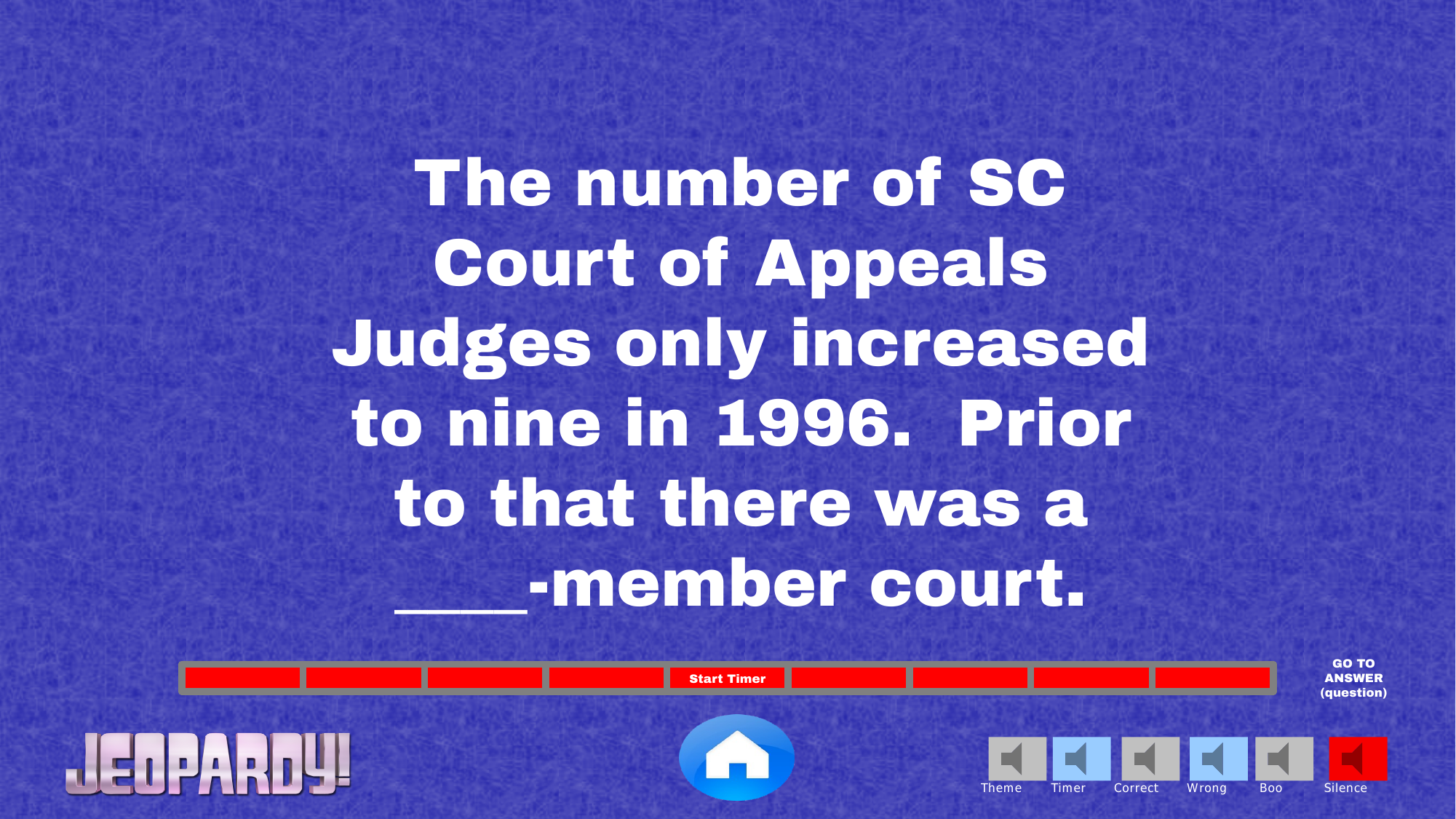

The number of SC Court of Appeals Judges only increased to nine in 1996.  Prior to that there was a ____-member court.